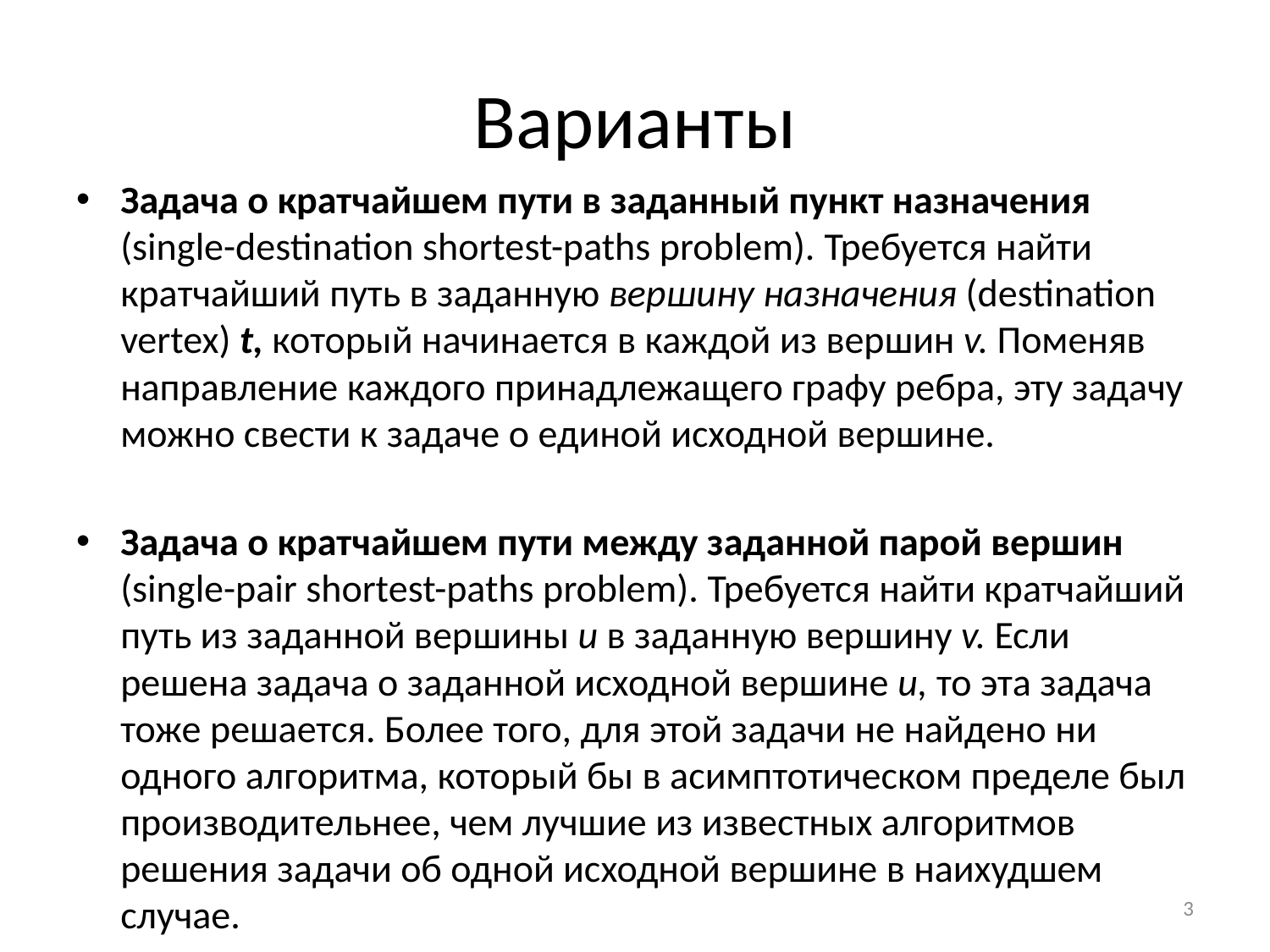

# Варианты
Задача о кратчайшем пути в заданный пункт назначения (single-destination shortest-paths problem). Требуется найти кратчайший путь в заданную вершину назначения (destination vertex) t, который начинается в каждой из вершин v. Поменяв направление каждого принадлежащего графу ребра, эту задачу можно свести к задаче о единой исходной вершине.

Задача о кратчайшем пути между заданной парой вершин (single-pair shortest-paths problem). Требуется найти кратчайший путь из заданной вер­шины и в заданную вершину v. Если решена задача о заданной исходной вершине и, то эта задача тоже решается. Более того, для этой задачи не найдено ни одного алгоритма, который бы в асимптотическом пределе был производительнее, чем лучшие из известных алгоритмов решения задачи об одной исходной вершине в наихудшем случае.

3